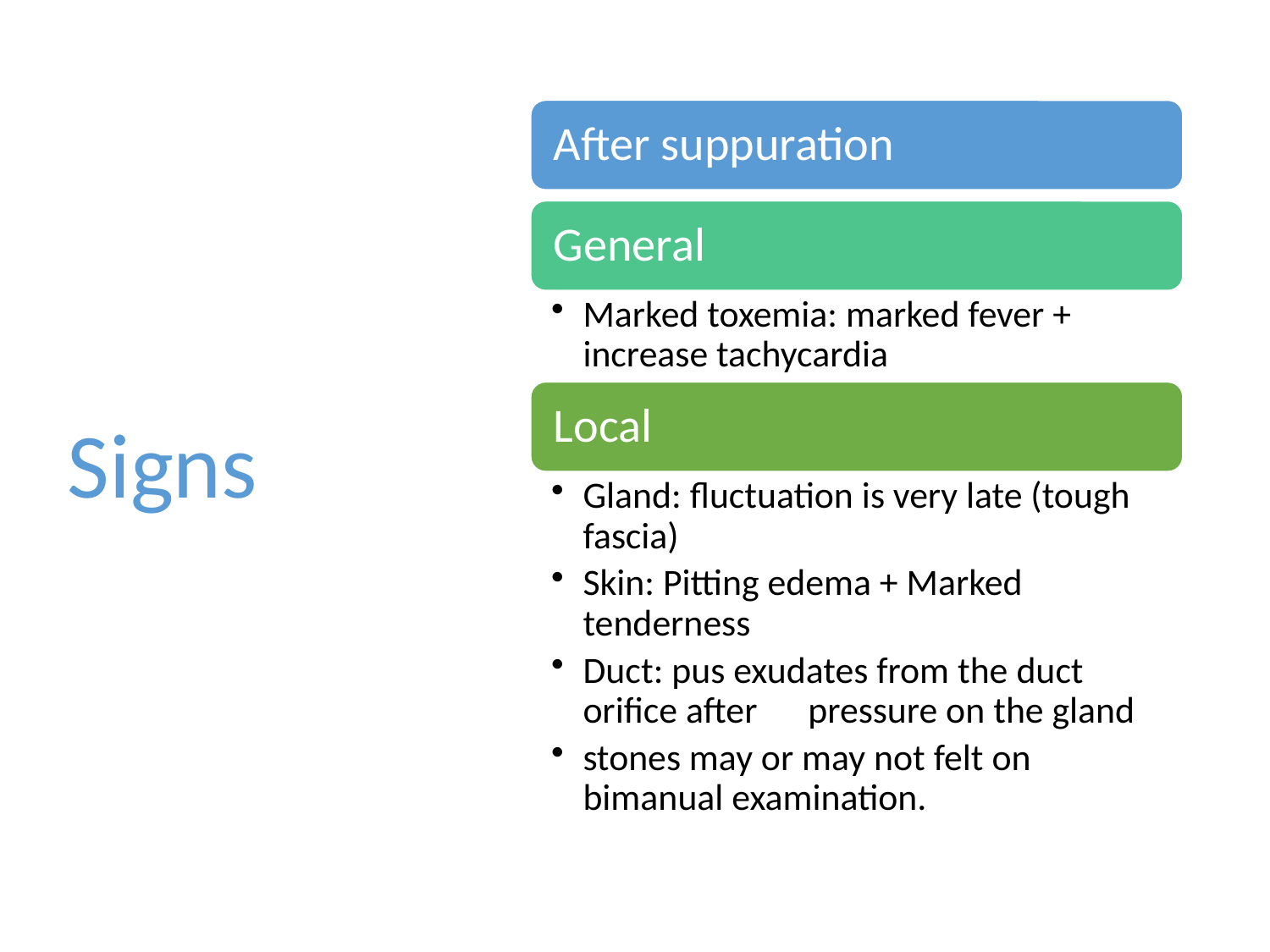

# Signs
After suppuration
General
Marked toxemia: marked fever + increase tachycardia
Local
Gland: fluctuation is very late (tough fascia)
Skin: Pitting edema + Marked tenderness
Duct: pus exudates from the duct orifice after      pressure on the gland
stones may or may not felt on bimanual examination.